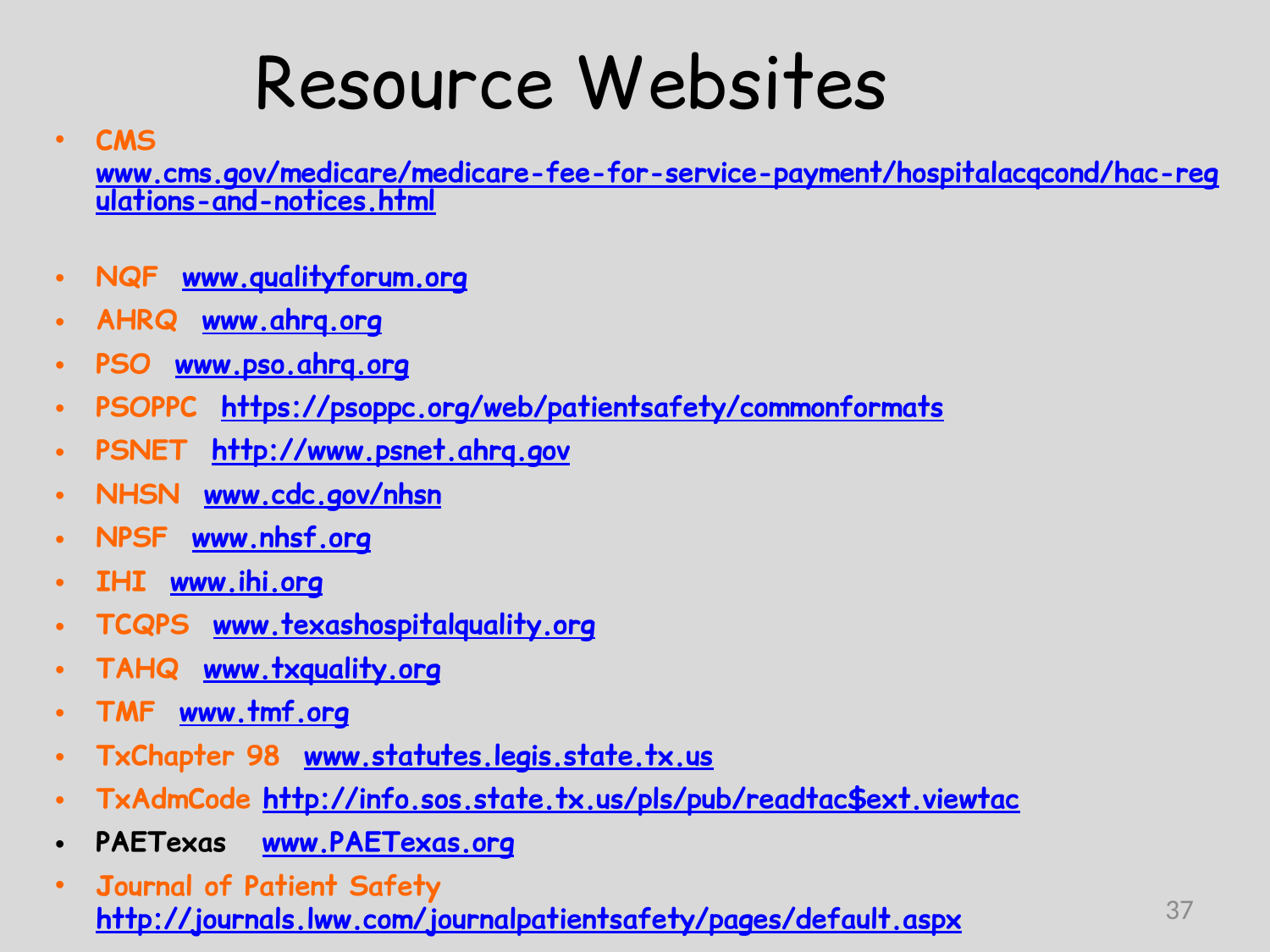

# Resource Websites
CMS  www.cms.gov/medicare/medicare-fee-for-service-payment/hospitalacqcond/hac-regulations-and-notices.html
NQF  www.qualityforum.org
AHRQ  www.ahrq.org
PSO  www.pso.ahrq.org
PSOPPC  https://psoppc.org/web/patientsafety/commonformats
PSNET  http://www.psnet.ahrq.gov
NHSN  www.cdc.gov/nhsn
NPSF  www.nhsf.org
IHI  www.ihi.org
TCQPS  www.texashospitalquality.org
TAHQ  www.txquality.org
TMF  www.tmf.org
TxChapter 98  www.statutes.legis.state.tx.us
TxAdmCode http://info.sos.state.tx.us/pls/pub/readtac$ext.viewtac
PAETexas   www.PAETexas.org
Journal of Patient Safety   http://journals.lww.com/journalpatientsafety/pages/default.aspx

37